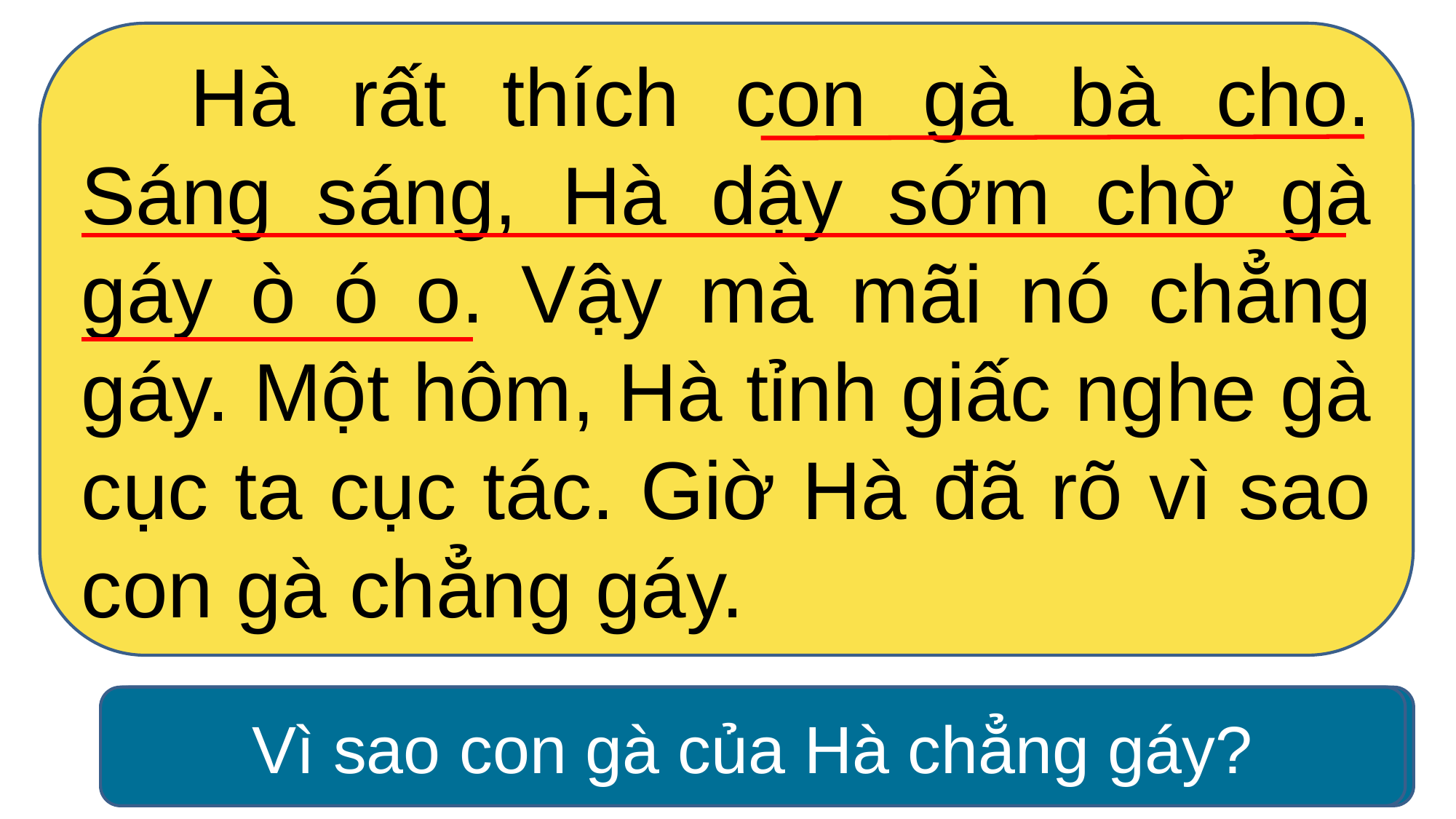

Hà rất thích con gà bà cho. Sáng sáng, Hà dậy sớm chờ gà gáy ò ó o. Vậy mà mãi nó chẳng gáy. Một hôm, Hà tỉnh giấc nghe gà cục ta cục tác. Giờ Hà đã rõ vì sao con gà chẳng gáy.
Vì sao con gà của Hà chẳng gáy?
Bà cho Hà con gì?
Sáng sáng, Hà dậy sớm làm gì?